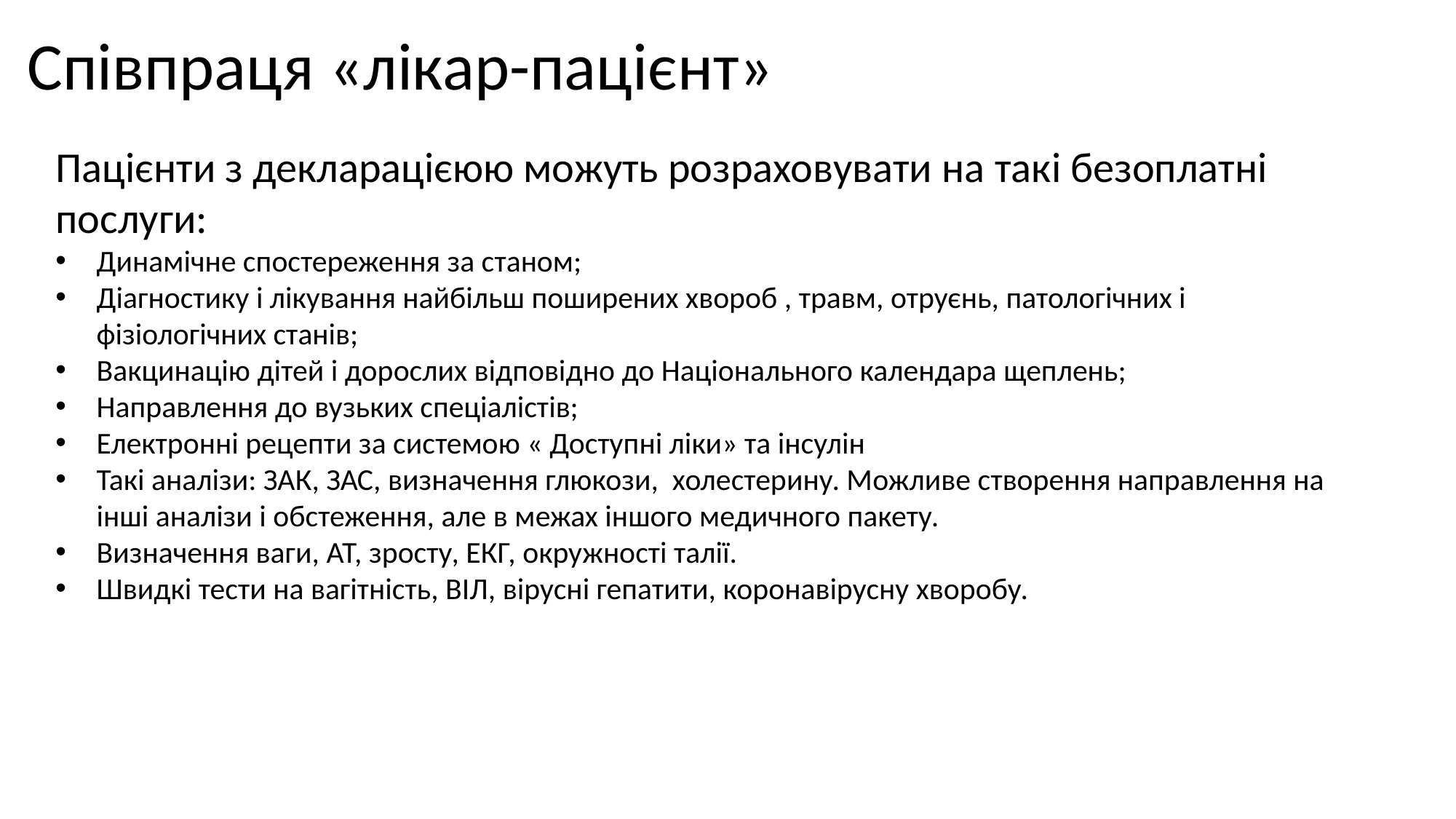

# Співпраця «лікар-пацієнт»
Пацієнти з декларацієюю можуть розраховувати на такі безоплатні послуги:
Динамічне спостереження за станом;
Діагностику і лікування найбільш поширених хвороб , травм, отруєнь, патологічних і фізіологічних станів;
Вакцинацію дітей і дорослих відповідно до Національного календара щеплень;
Направлення до вузьких спеціалістів;
Електронні рецепти за системою « Доступні ліки» та інсулін
Такі аналізи: ЗАК, ЗАС, визначення глюкози,  холестерину. Можливе створення направлення на інші аналізи і обстеження, але в межах іншого медичного пакету.
Визначення ваги, АТ, зросту, ЕКГ, окружності талії.
Швидкі тести на вагітність, ВІЛ, вірусні гепатити, коронавірусну хворобу.